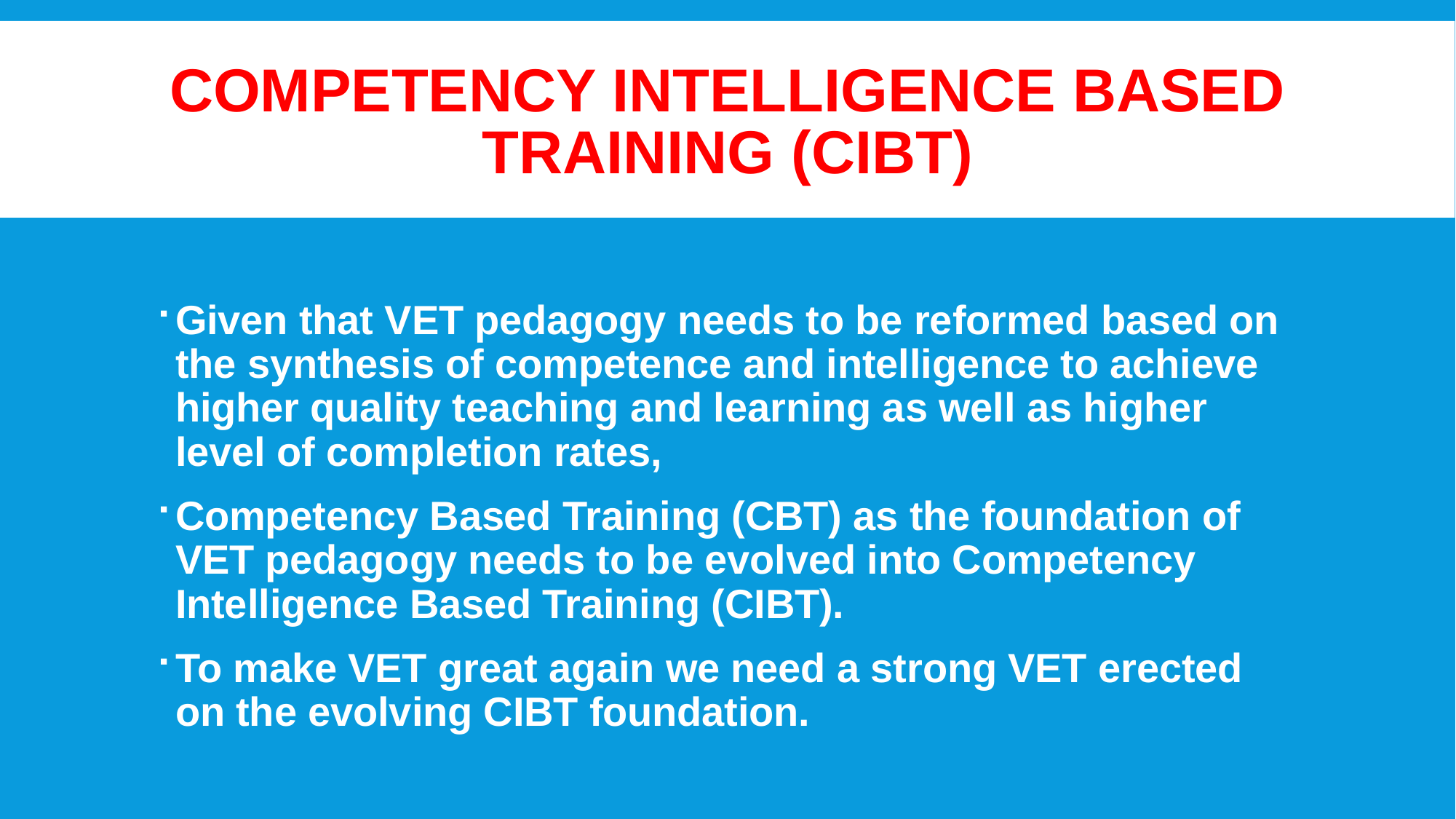

# Competency Intelligence Based Training (CIBT)
Given that VET pedagogy needs to be reformed based on the synthesis of competence and intelligence to achieve higher quality teaching and learning as well as higher level of completion rates,
Competency Based Training (CBT) as the foundation of VET pedagogy needs to be evolved into Competency Intelligence Based Training (CIBT).
To make VET great again we need a strong VET erected on the evolving CIBT foundation.